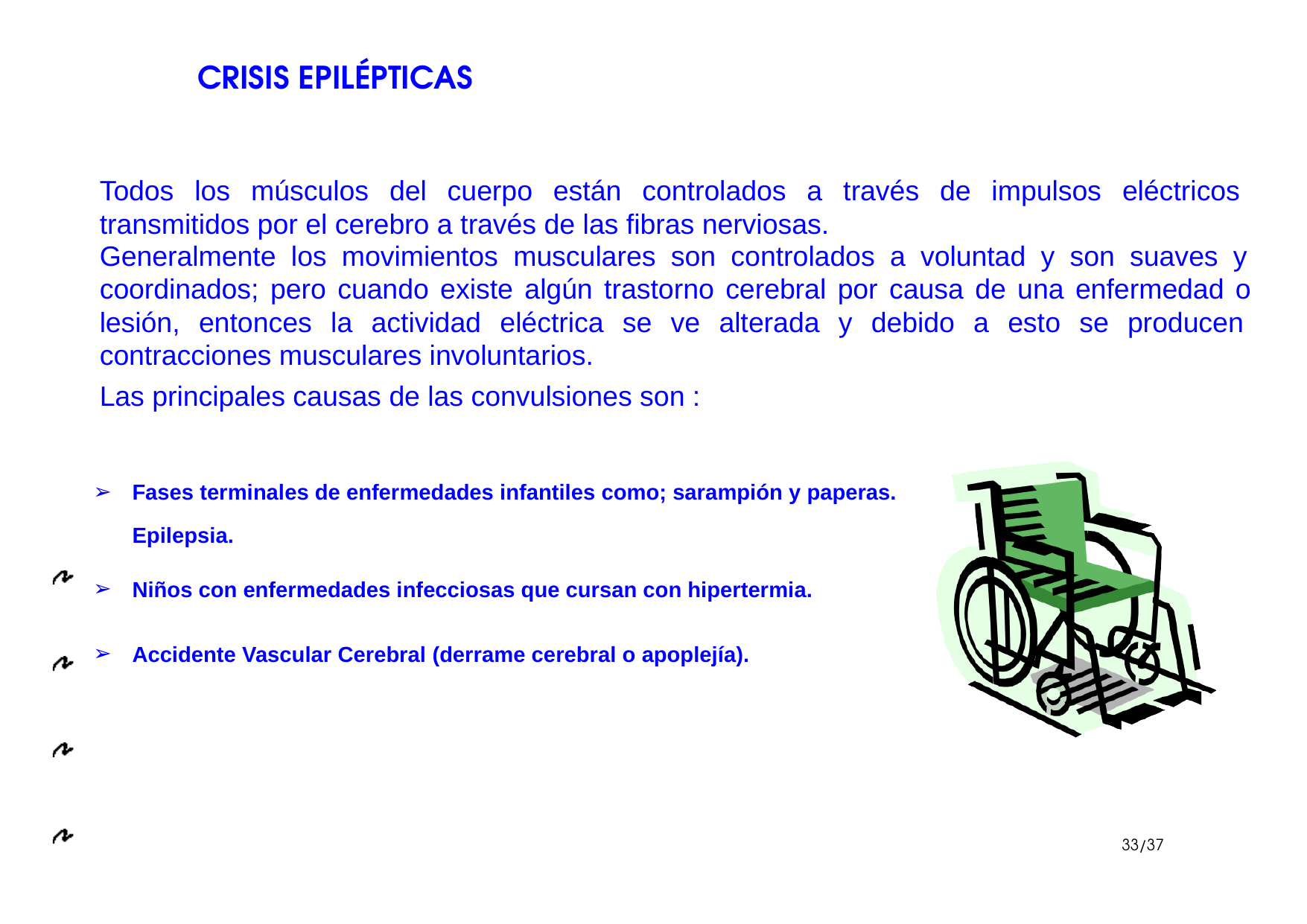

# CRISIS EPILÉPTICAS
Todos los músculos del cuerpo están controlados a través de impulsos eléctricos  transmitidos por el cerebro a través de las fibras nerviosas.
Generalmente los movimientos musculares son controlados a voluntad y son suaves y  coordinados; pero cuando existe algún trastorno cerebral por causa de una enfermedad o  lesión, entonces la actividad eléctrica se ve alterada y debido a esto se producen  contracciones musculares involuntarios.
Las principales causas de las convulsiones son :

Fases terminales de enfermedades infantiles como; sarampión y paperas.
Epilepsia.

Niños con enfermedades infecciosas que cursan con hipertermia.

Accidente Vascular Cerebral (derrame cerebral o apoplejía).
33/37
Taller de Primeros Auxilios